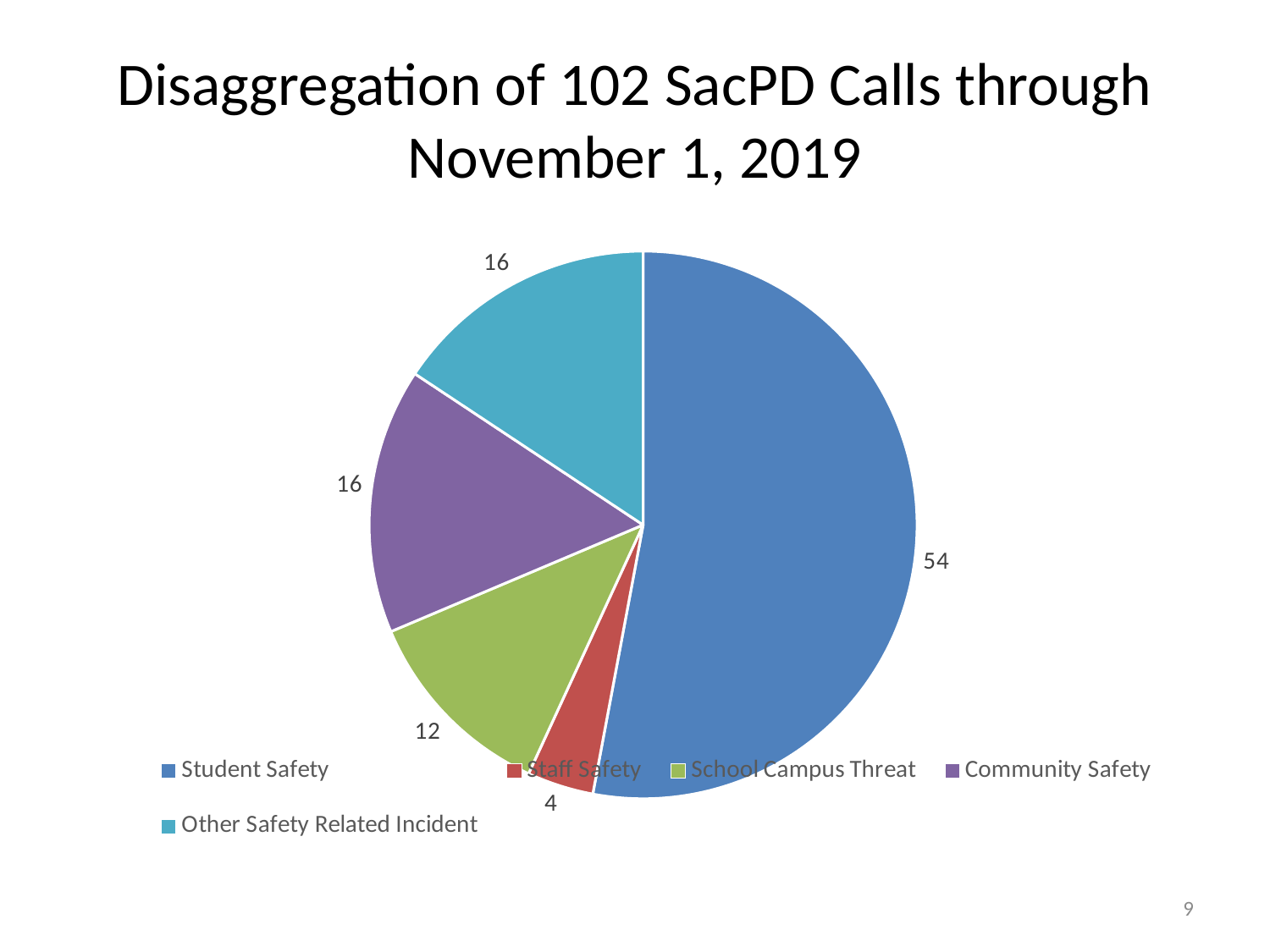

# Disaggregation of 102 SacPD Calls through November 1, 2019

### Chart

| Category |  |
|---|---|
| Student Safety | 54.0 |
| Staff Safety | 4.0 |
| School Campus Threat | 12.0 |
| Community Safety | 16.0 |
| Other Safety Related Incident | 16.0 |
9